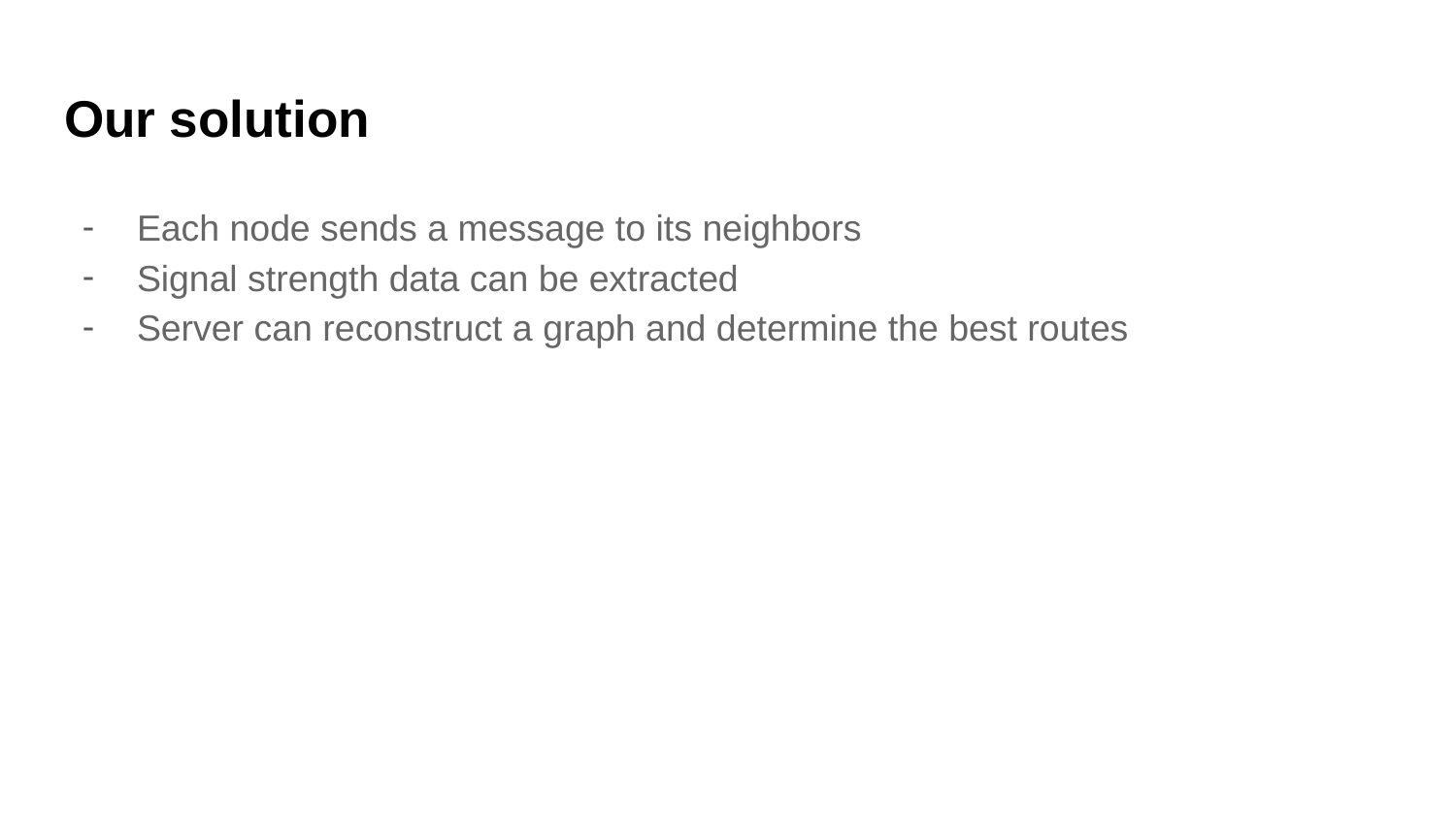

# Our solution
Each node sends a message to its neighbors
Signal strength data can be extracted
Server can reconstruct a graph and determine the best routes